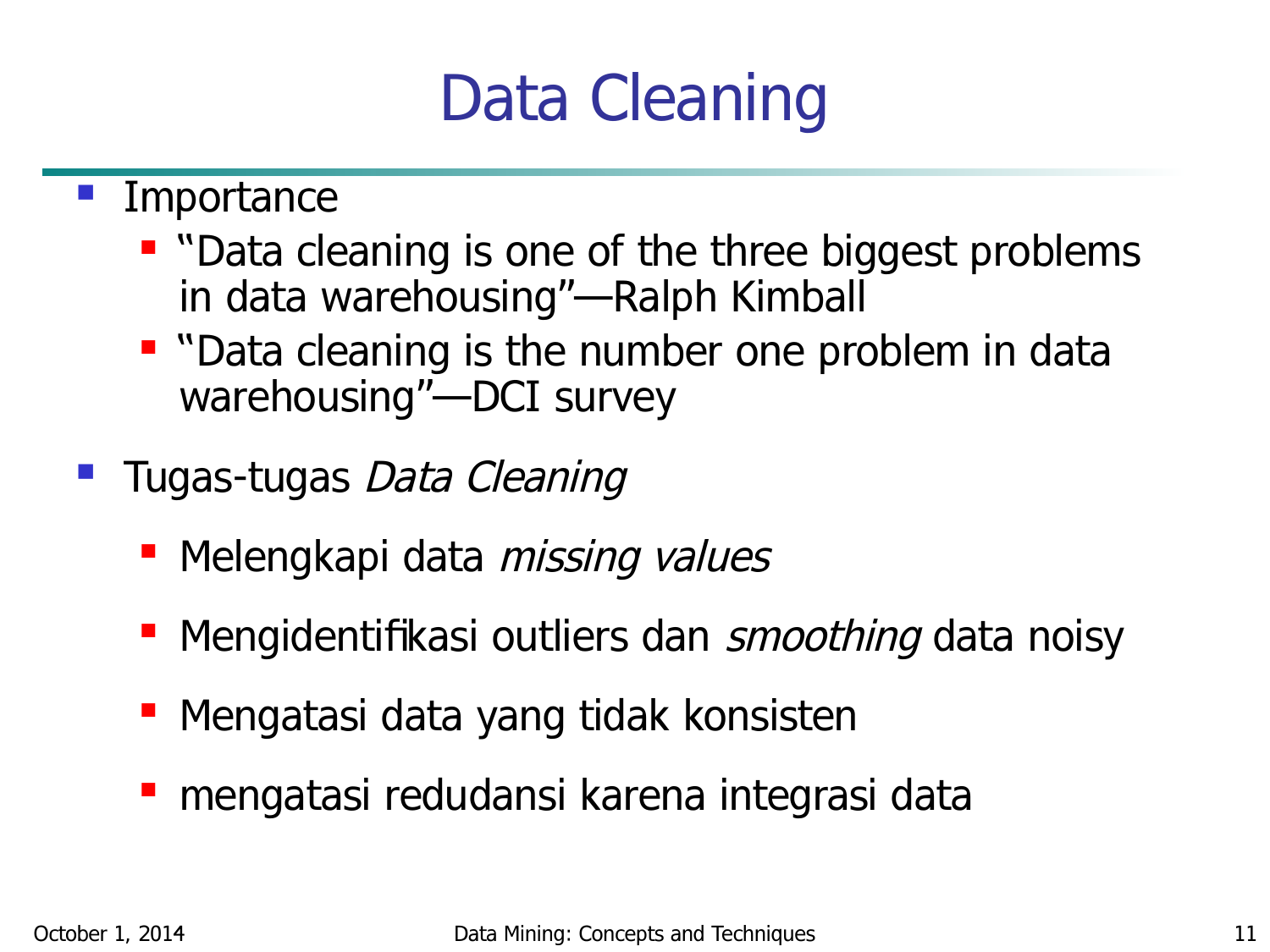

# Data Cleaning
Importance
“Data cleaning is one of the three biggest problems in data warehousing”—Ralph Kimball
“Data cleaning is the number one problem in data warehousing”—DCI survey
Tugas-tugas Data Cleaning
Melengkapi data missing values
Mengidentifikasi outliers dan smoothing data noisy
Mengatasi data yang tidak konsisten
mengatasi redudansi karena integrasi data
October 1, 2014
Data Mining: Concepts and Techniques
11